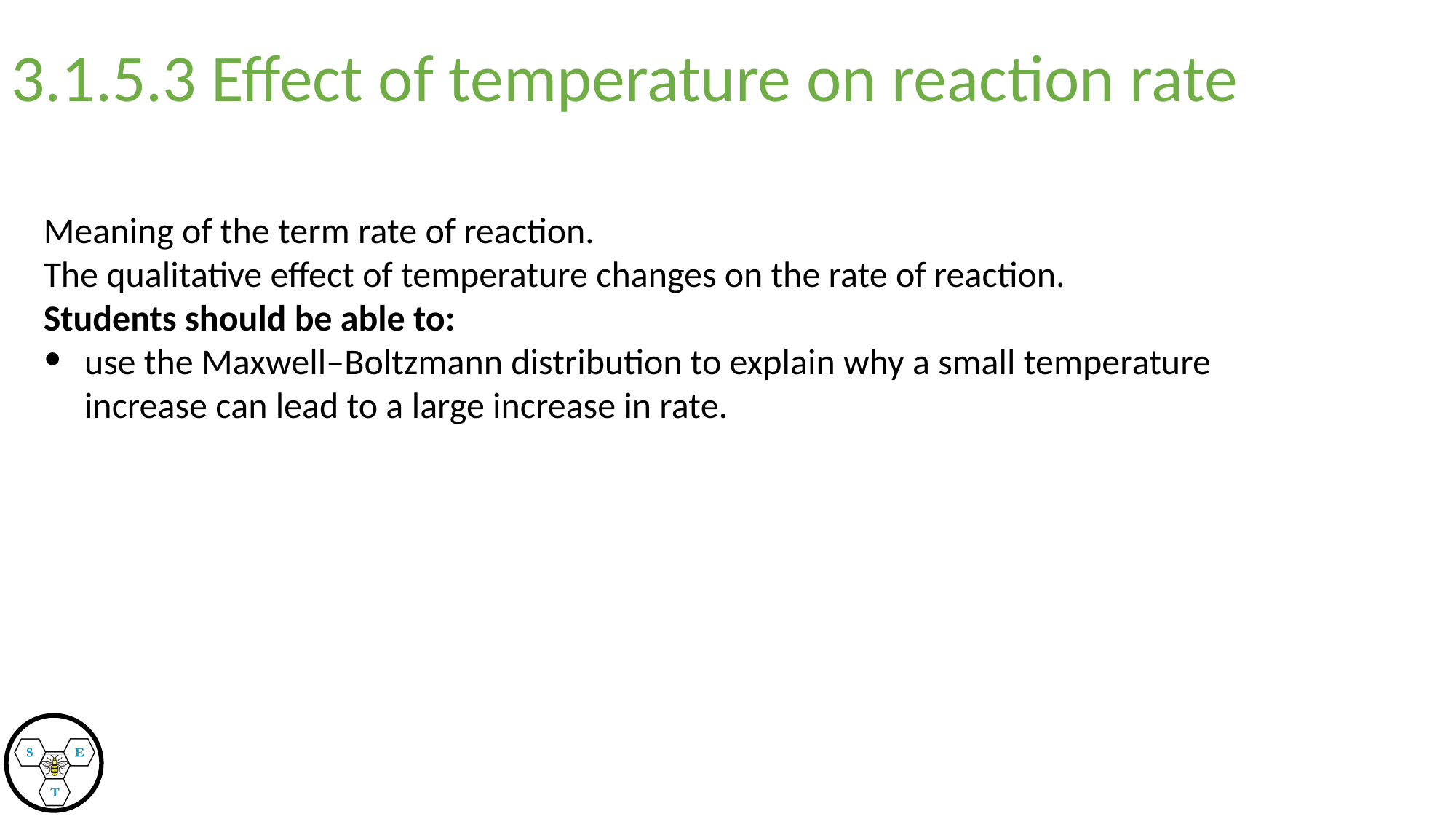

# 3.1.5.3 Effect of temperature on reaction rate
Meaning of the term rate of reaction.​
The qualitative effect of temperature changes on the rate of reaction.​
Students should be able to:​
use the Maxwell–Boltzmann distribution to explain why a small temperature increase can lead to a large increase in rate.